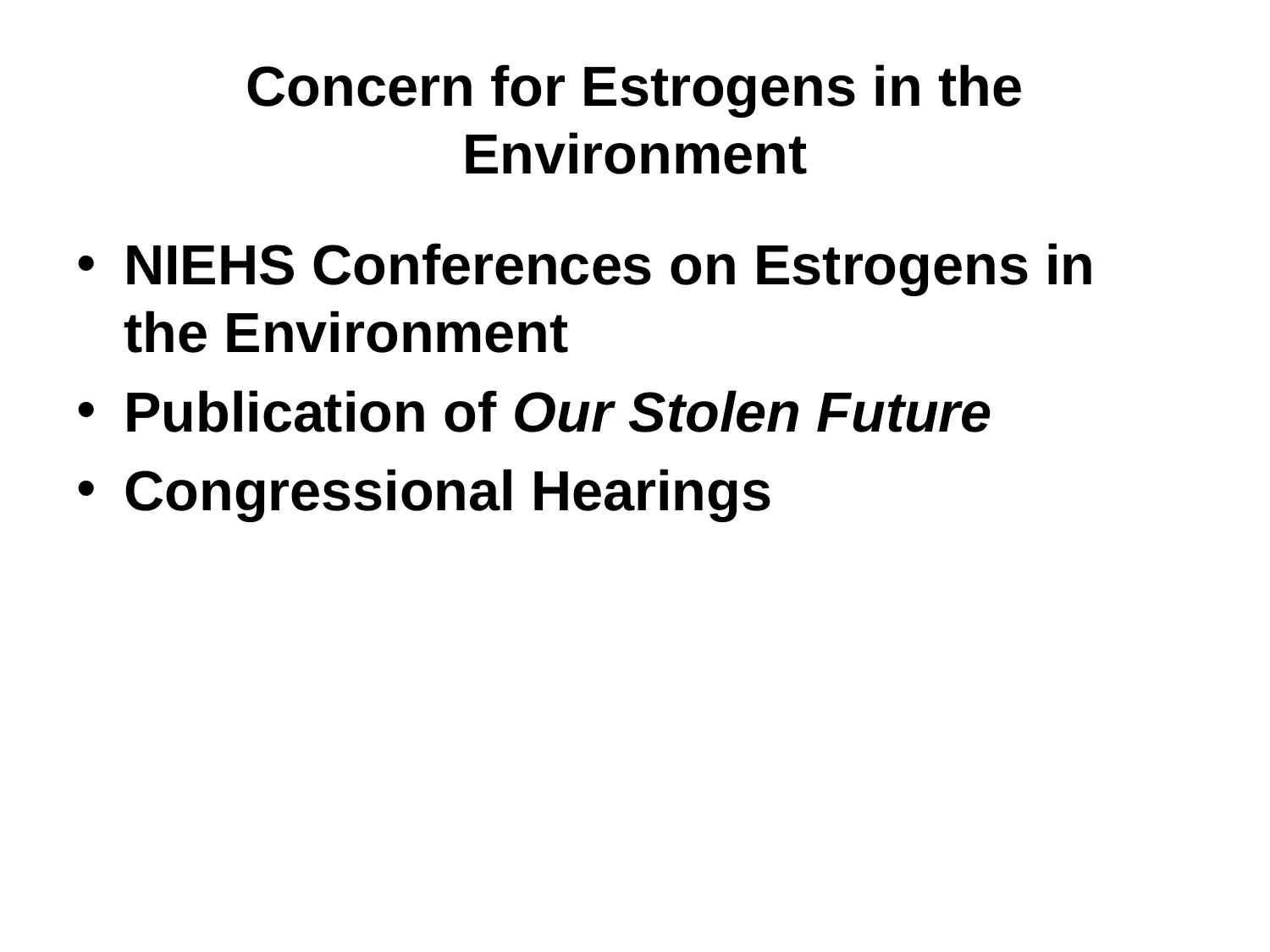

# Concern for Estrogens in the Environment
NIEHS Conferences on Estrogens in the Environment
Publication of Our Stolen Future
Congressional Hearings